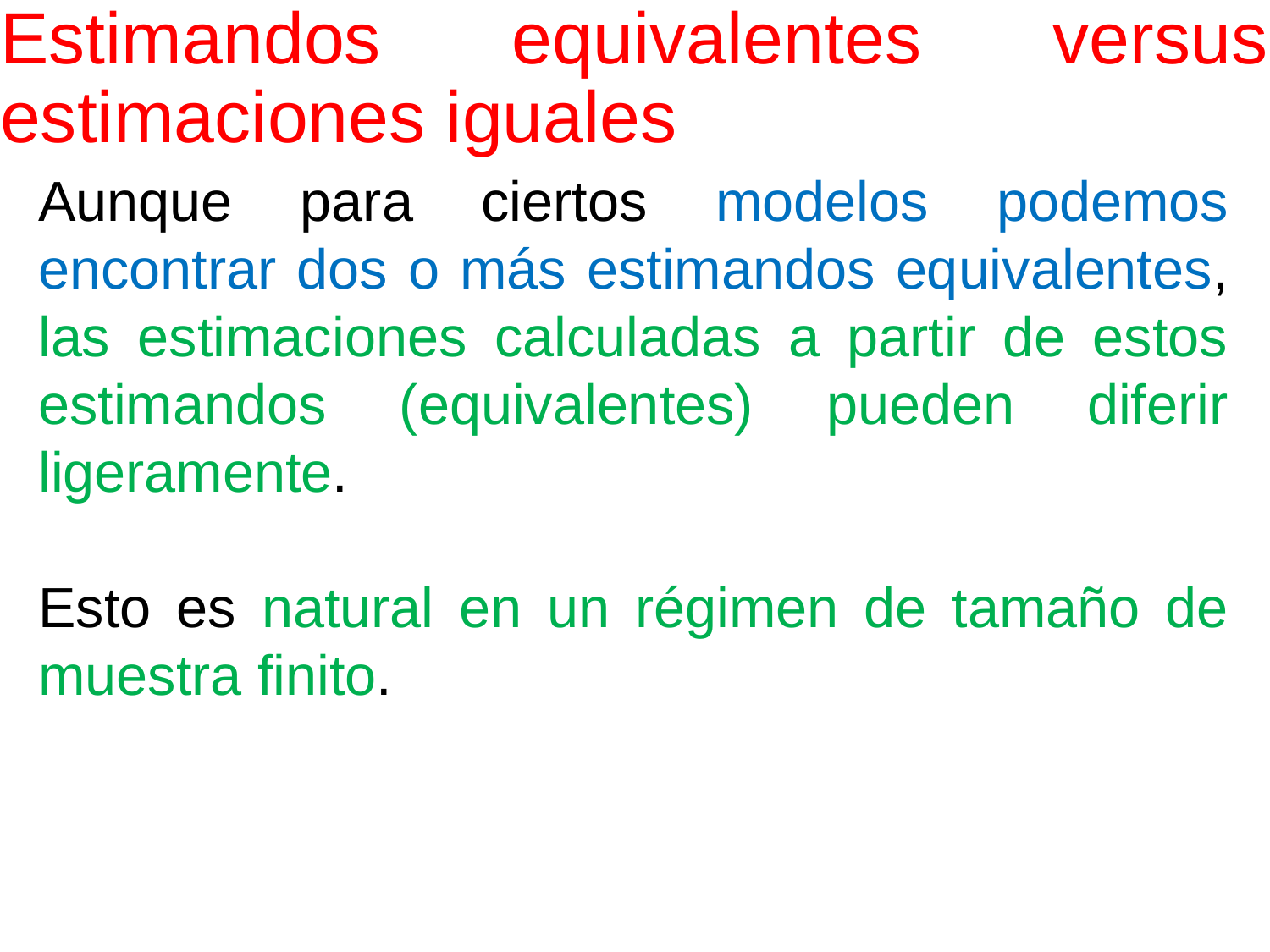

# Estimandos equivalentes versus estimaciones iguales
Aunque para ciertos modelos podemos encontrar dos o más estimandos equivalentes, las estimaciones calculadas a partir de estos estimandos (equivalentes) pueden diferir ligeramente.

Esto es natural en un régimen de tamaño de muestra finito.